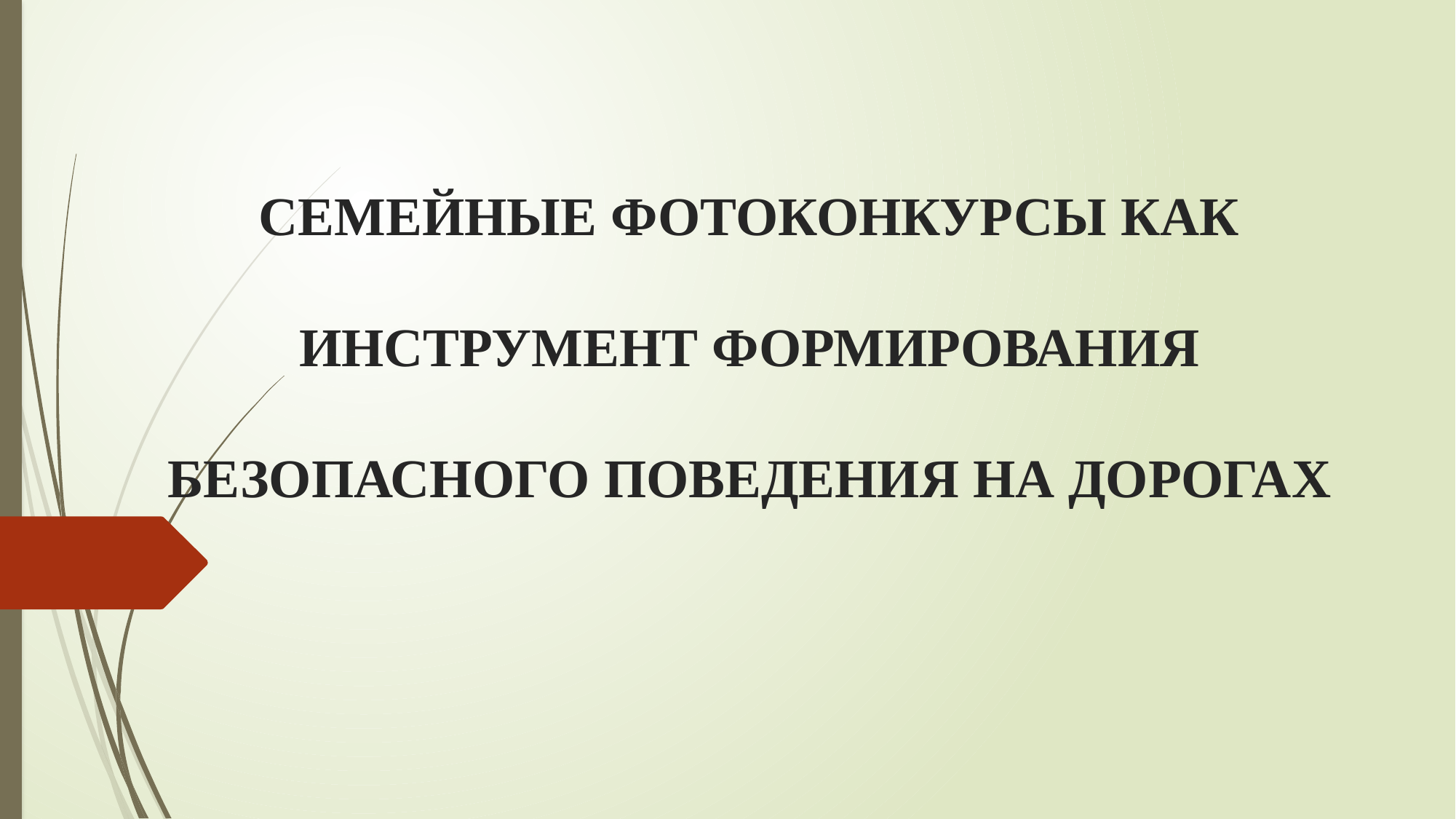

# СЕМЕЙНЫЕ ФОТОКОНКУРСЫ КАК ИНСТРУМЕНТ ФОРМИРОВАНИЯ БЕЗОПАСНОГО ПОВЕДЕНИЯ НА ДОРОГАХ